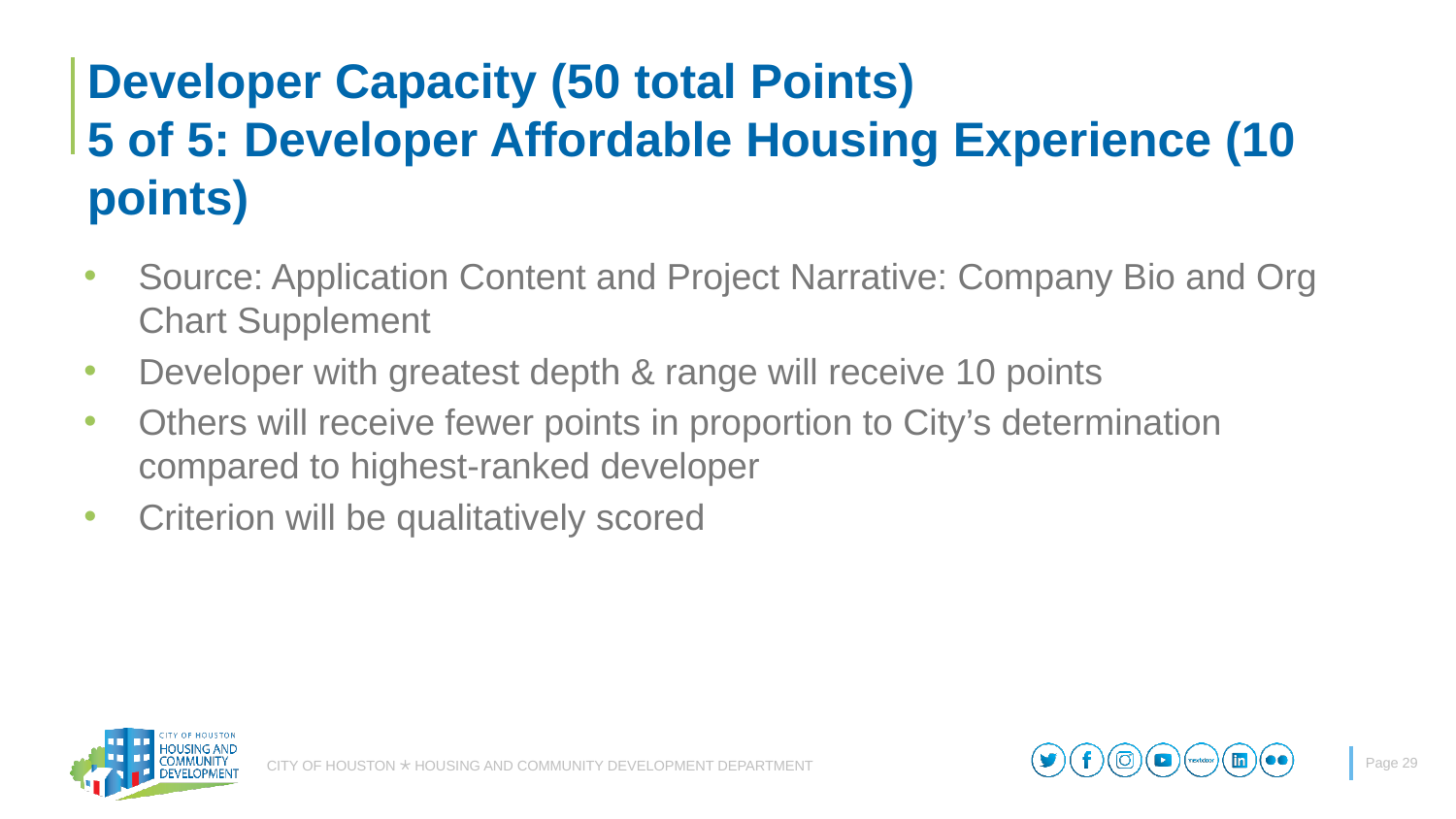

# Developer Capacity (50 total Points) 5 of 5: Developer Affordable Housing Experience (10 points)
Source: Application Content and Project Narrative: Company Bio and Org Chart Supplement
Developer with greatest depth & range will receive 10 points
Others will receive fewer points in proportion to City’s determination compared to highest-ranked developer
Criterion will be qualitatively scored